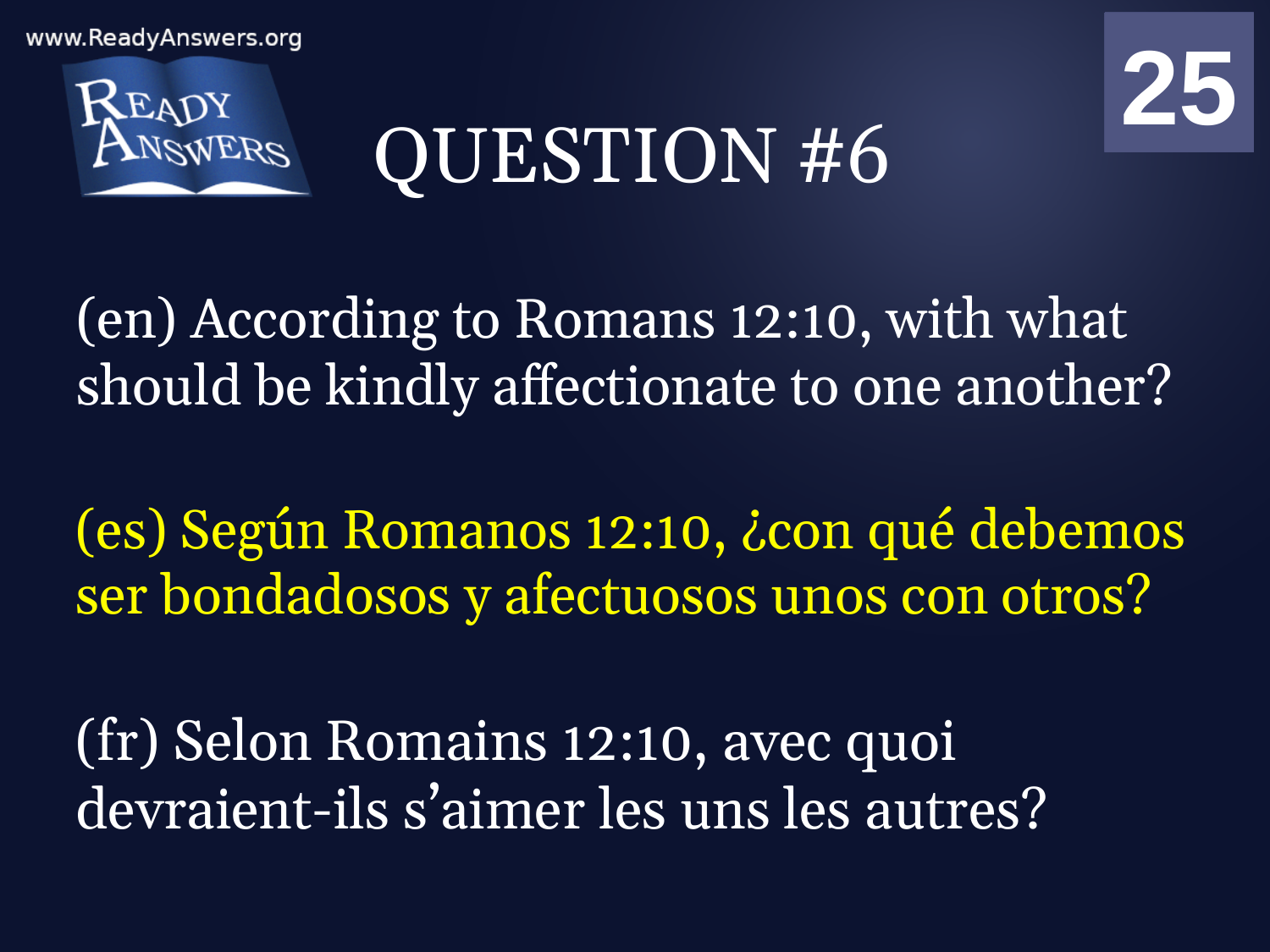

01
02
03
04
05
06
07
08
09
10
11
12
13
14
15
16
17
18
19
20
21
22
23
24
25
00
# QUESTION #6
(en) According to Romans 12:10, with what should be kindly affectionate to one another?
(es) Según Romanos 12:10, ¿con qué debemos ser bondadosos y afectuosos unos con otros?
(fr) Selon Romains 12:10, avec quoi devraient-ils s’aimer les uns les autres?